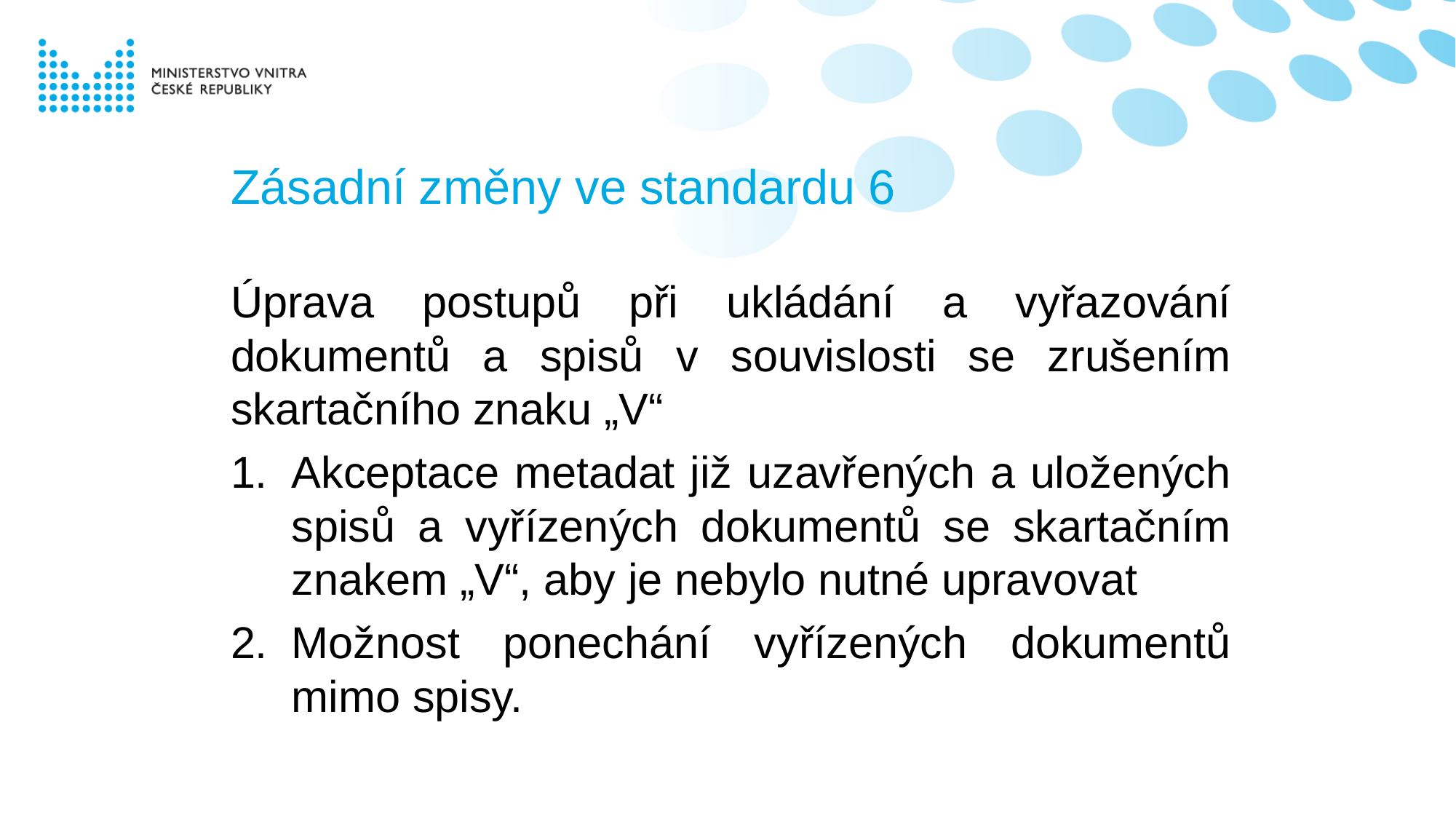

# Zásadní změny ve standardu 6
Úprava postupů při ukládání a vyřazování dokumentů a spisů v souvislosti se zrušením skartačního znaku „V“
Akceptace metadat již uzavřených a uložených spisů a vyřízených dokumentů se skartačním znakem „V“, aby je nebylo nutné upravovat
Možnost ponechání vyřízených dokumentů mimo spisy.